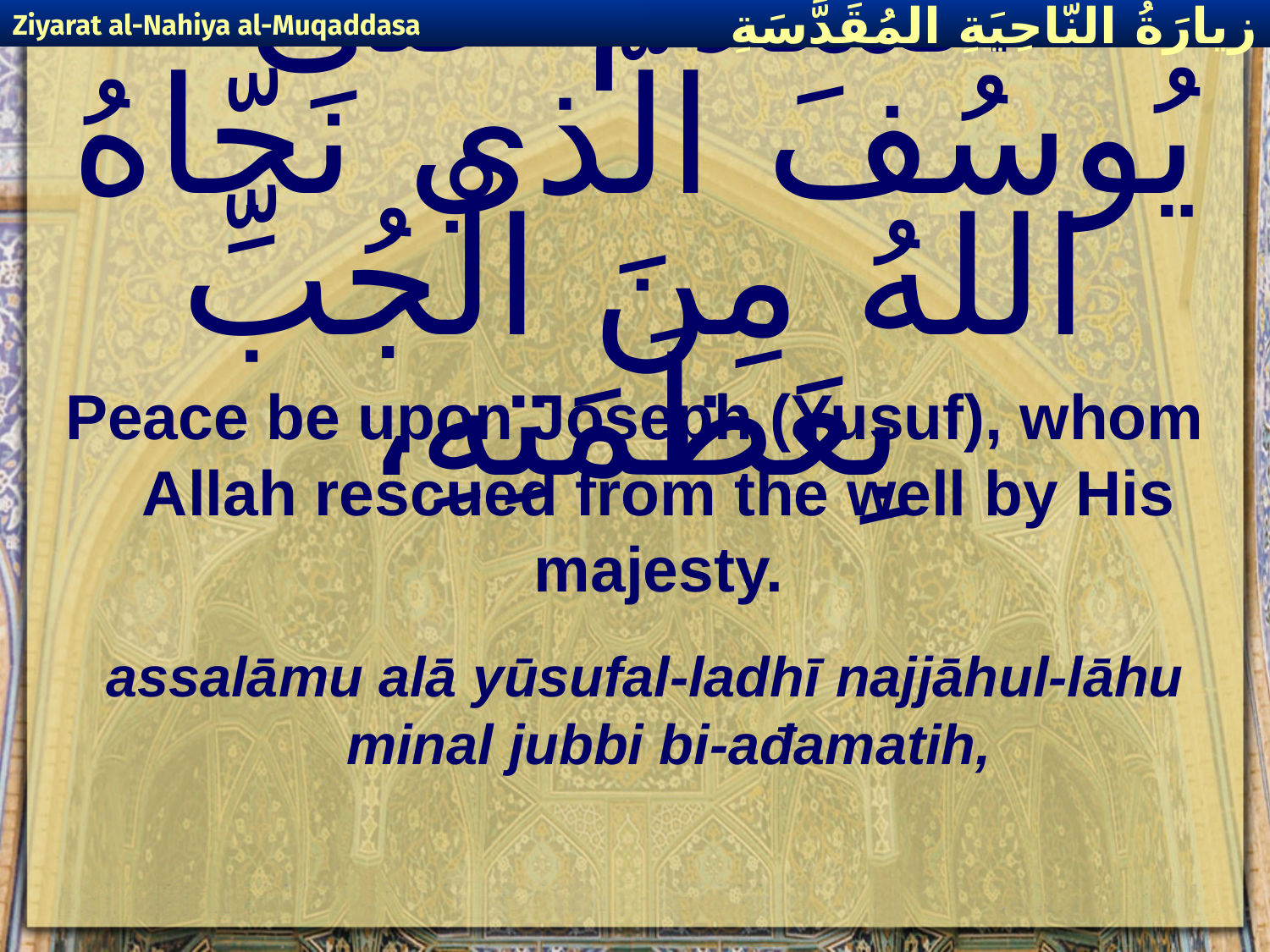

Ziyarat al-Nahiya al-Muqaddasa
زيارَةُ النّاحِيَةِ ال‍مُقَدَّسَةِ
# اَلسَّلامُ عَلى يُوسُفَ الَّذي نَجّاهُ اللهُ مِنَ الْجُبِّ بِعَظَمَتِهِ،
Peace be upon Joseph (Yusuf), whom Allah rescued from the well by His majesty.
assalāmu alā yūsufal-ladhī najjāhul-lāhu minal jubbi bi-ađamatih,